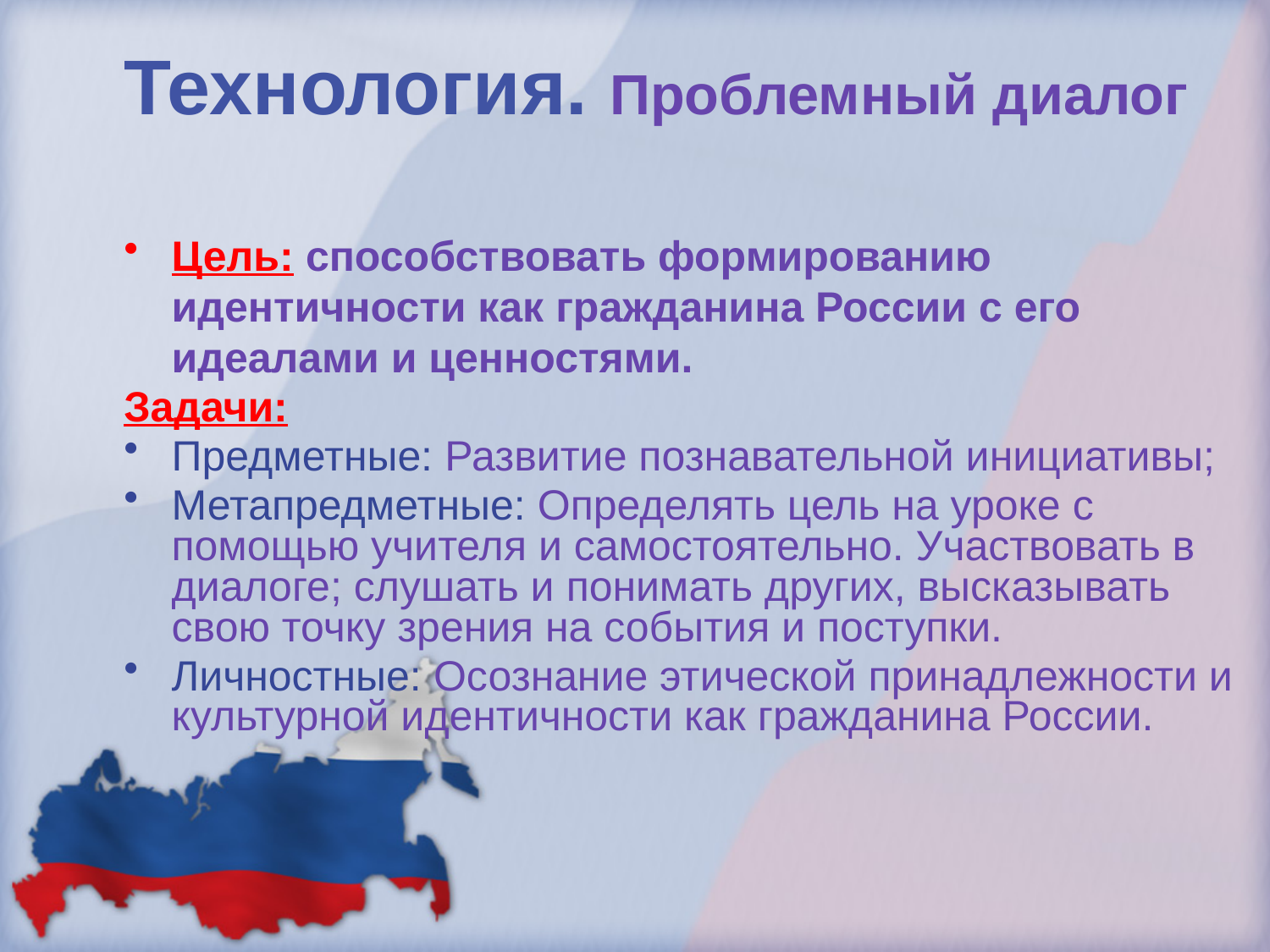

# Технология. Проблемный диалог
Цель: способствовать формированию идентичности как гражданина России с его идеалами и ценностями.
Задачи:
Предметные: Развитие познавательной инициативы;
Метапредметные: Определять цель на уроке с помощью учителя и самостоятельно. Участвовать в диалоге; слушать и понимать других, высказывать свою точку зрения на события и поступки.
Личностные: Осознание этической принадлежности и культурной идентичности как гражданина России.